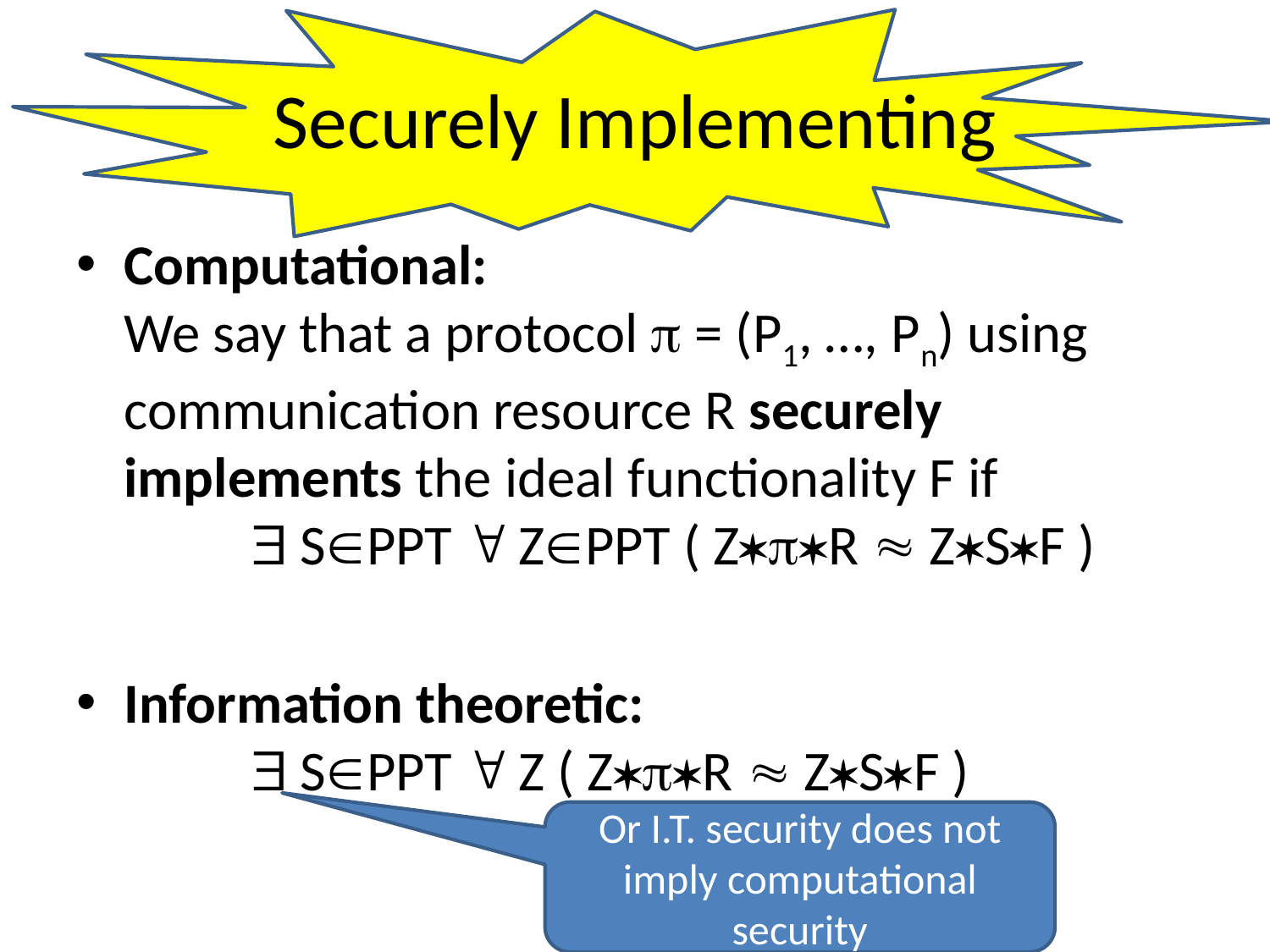

# Securely Implementing
Computational:
We say that a protocol π = (P1, …, Pn) using communication resource R securely implements the ideal functionality F if
	∃ S∈PPT ∀ Z∈PPT ( Z∗π∗R ≈ Z∗S∗F )

Information theoretic:
	∃ S∈PPT ∀ Z ( Z∗π∗R ≈ Z∗S∗F )

Or I.T. security does not imply computational security